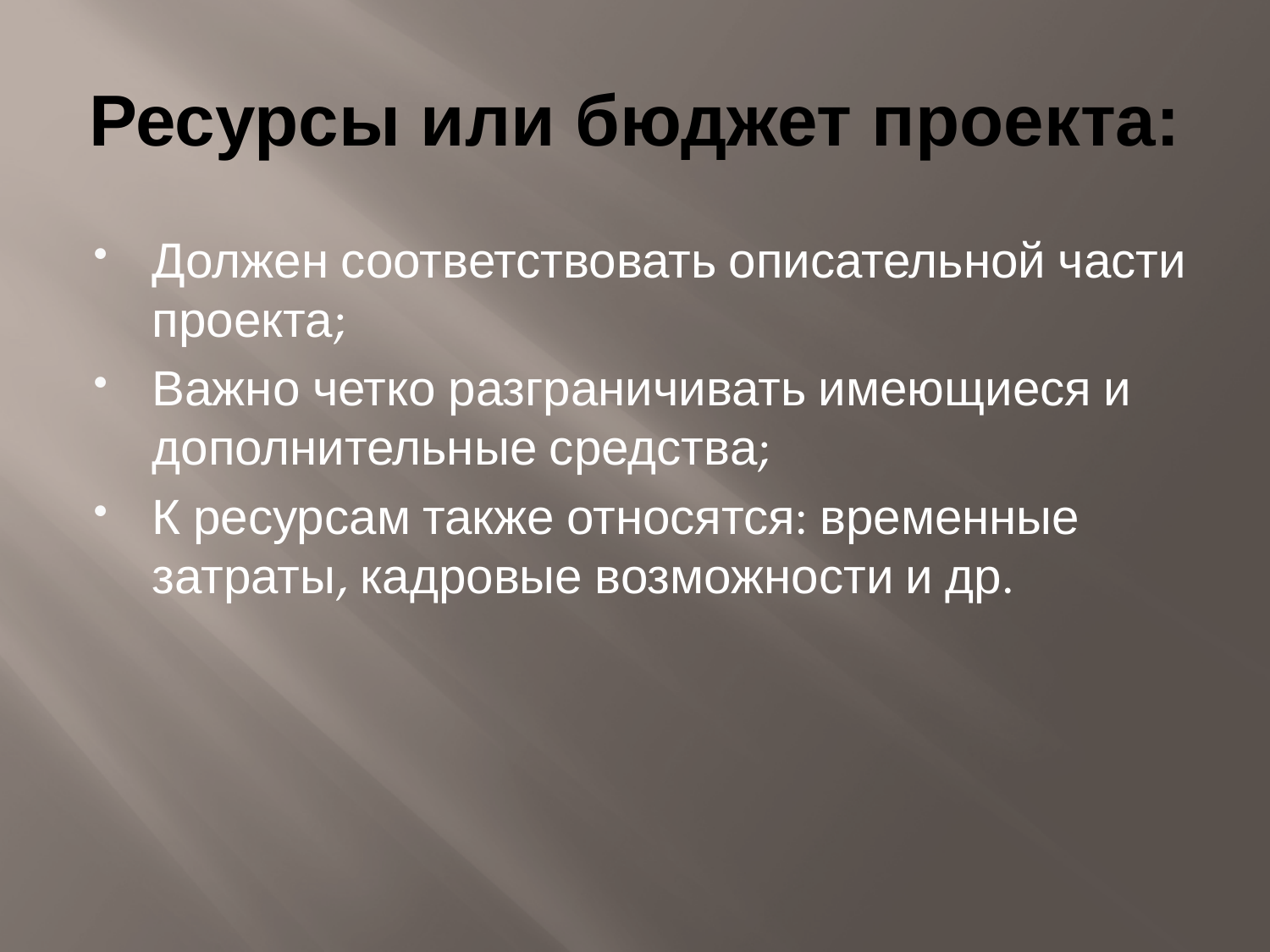

# Ресурсы или бюджет проекта:
Должен соответствовать описательной части проекта;
Важно четко разграничивать имеющиеся и дополнительные средства;
К ресурсам также относятся: временные затраты, кадровые возможности и др.